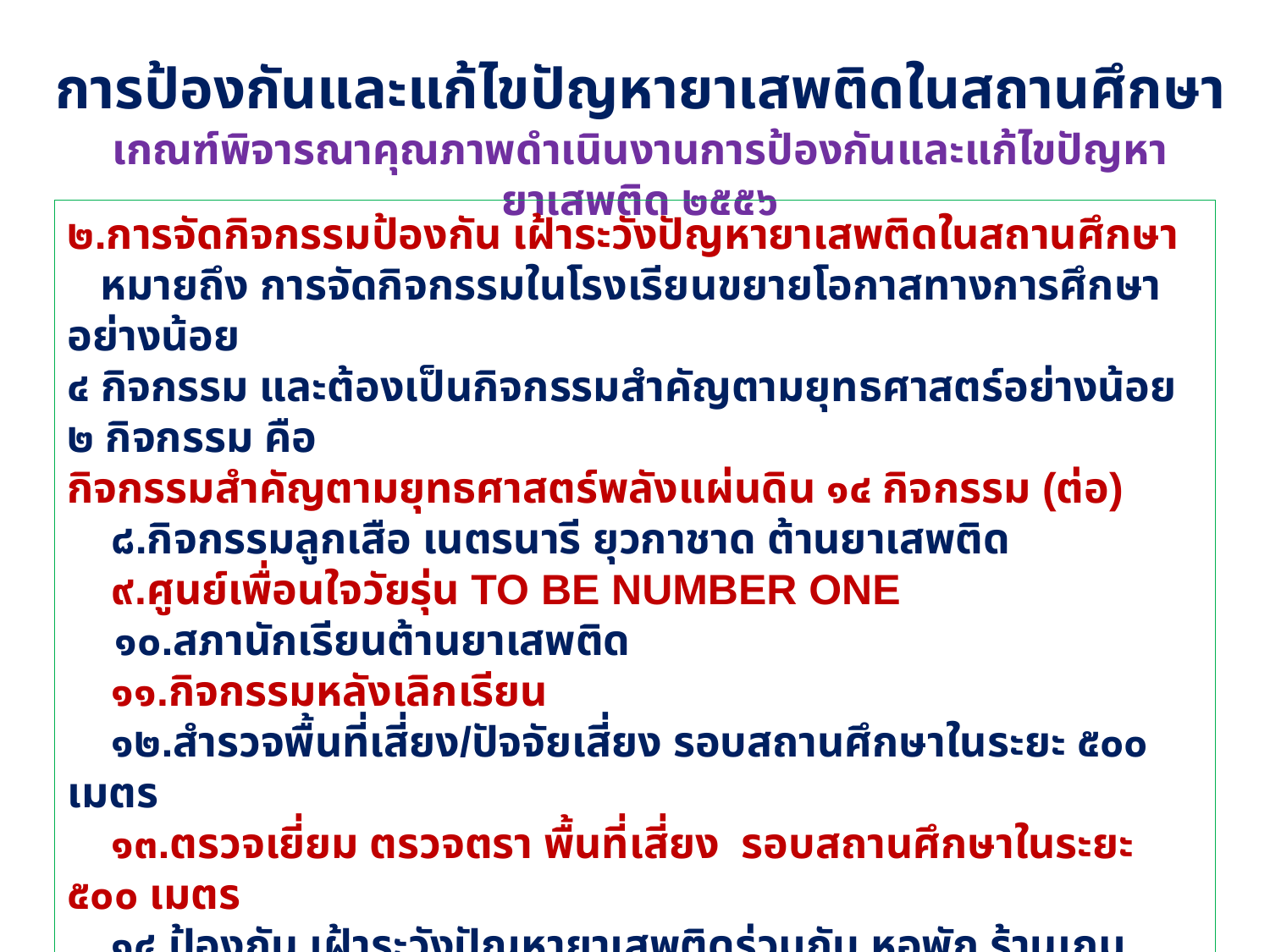

การป้องกันและแก้ไขปัญหายาเสพติดในสถานศึกษา
เกณฑ์พิจารณาคุณภาพดำเนินงานการป้องกันและแก้ไขปัญหายาเสพติด ๒๕๕๖
๒.การจัดกิจกรรมป้องกัน เฝ้าระวังปัญหายาเสพติดในสถานศึกษา
   หมายถึง การจัดกิจกรรมในโรงเรียนขยายโอกาสทางการศึกษา  อย่างน้อย
๔ กิจกรรม และต้องเป็นกิจกรรมสำคัญตามยุทธศาสตร์อย่างน้อย ๒ กิจกรรม คือ
กิจกรรมสำคัญตามยุทธศาสตร์พลังแผ่นดิน ๑๔ กิจกรรม (ต่อ)
    ๘.กิจกรรมลูกเสือ เนตรนารี ยุวกาชาด ต้านยาเสพติด
    ๙.ศูนย์เพื่อนใจวัยรุ่น TO BE NUMBER ONE
    ๑๐.สภานักเรียนต้านยาเสพติด
    ๑๑.กิจกรรมหลังเลิกเรียน
    ๑๒.สำรวจพื้นที่เสี่ยง/ปัจจัยเสี่ยง รอบสถานศึกษาในระยะ ๕๐๐ เมตร
    ๑๓.ตรวจเยี่ยม ตรวจตรา พื้นที่เสี่ยง  รอบสถานศึกษาในระยะ ๕๐๐ เมตร
    ๑๔.ป้องกัน เฝ้าระวังปัญหายาเสพติดร่วมกับ หอพัก ร้านเกม